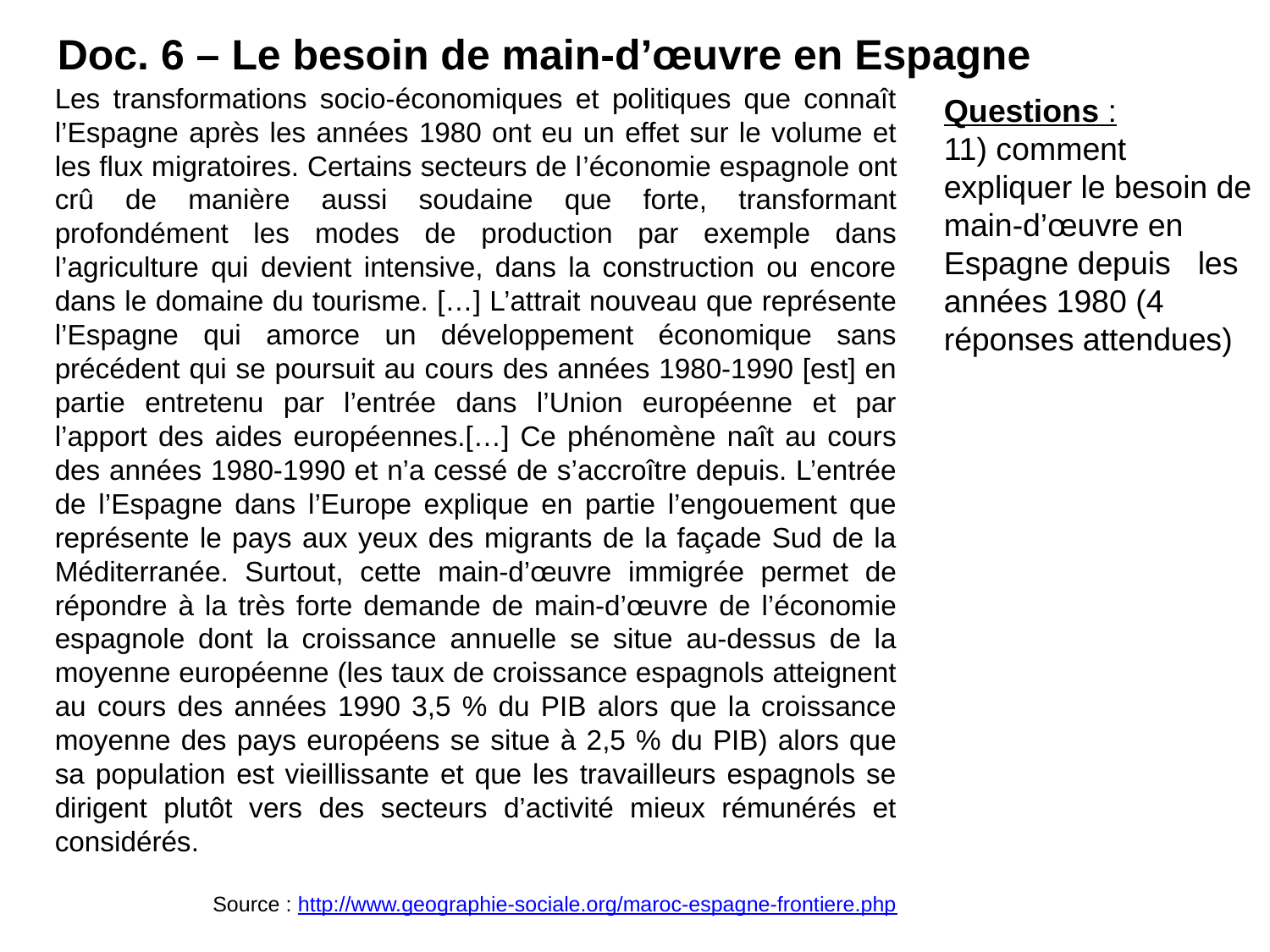

Doc. 6 – Le besoin de main-d’œuvre en Espagne
Les transformations socio-économiques et politiques que connaît l’Espagne après les années 1980 ont eu un effet sur le volume et les flux migratoires. Certains secteurs de l’économie espagnole ont crû de manière aussi soudaine que forte, transformant profondément les modes de production par exemple dans l’agriculture qui devient intensive, dans la construction ou encore dans le domaine du tourisme. […] L’attrait nouveau que représente l’Espagne qui amorce un développement économique sans précédent qui se poursuit au cours des années 1980-1990 [est] en partie entretenu par l’entrée dans l’Union européenne et par l’apport des aides européennes.[…] Ce phénomène naît au cours des années 1980-1990 et n’a cessé de s’accroître depuis. L’entrée de l’Espagne dans l’Europe explique en partie l’engouement que représente le pays aux yeux des migrants de la façade Sud de la Méditerranée. Surtout, cette main-d’œuvre immigrée permet de répondre à la très forte demande de main-d’œuvre de l’économie espagnole dont la croissance annuelle se situe au-dessus de la moyenne européenne (les taux de croissance espagnols atteignent au cours des années 1990 3,5 % du PIB alors que la croissance moyenne des pays européens se situe à 2,5 % du PIB) alors que sa population est vieillissante et que les travailleurs espagnols se dirigent plutôt vers des secteurs d’activité mieux rémunérés et considérés.

Source : http://www.geographie-sociale.org/maroc-espagne-frontiere.php
Questions :
11) comment expliquer le besoin de main-d’œuvre en Espagne depuis 	les années 1980 (4 réponses attendues)